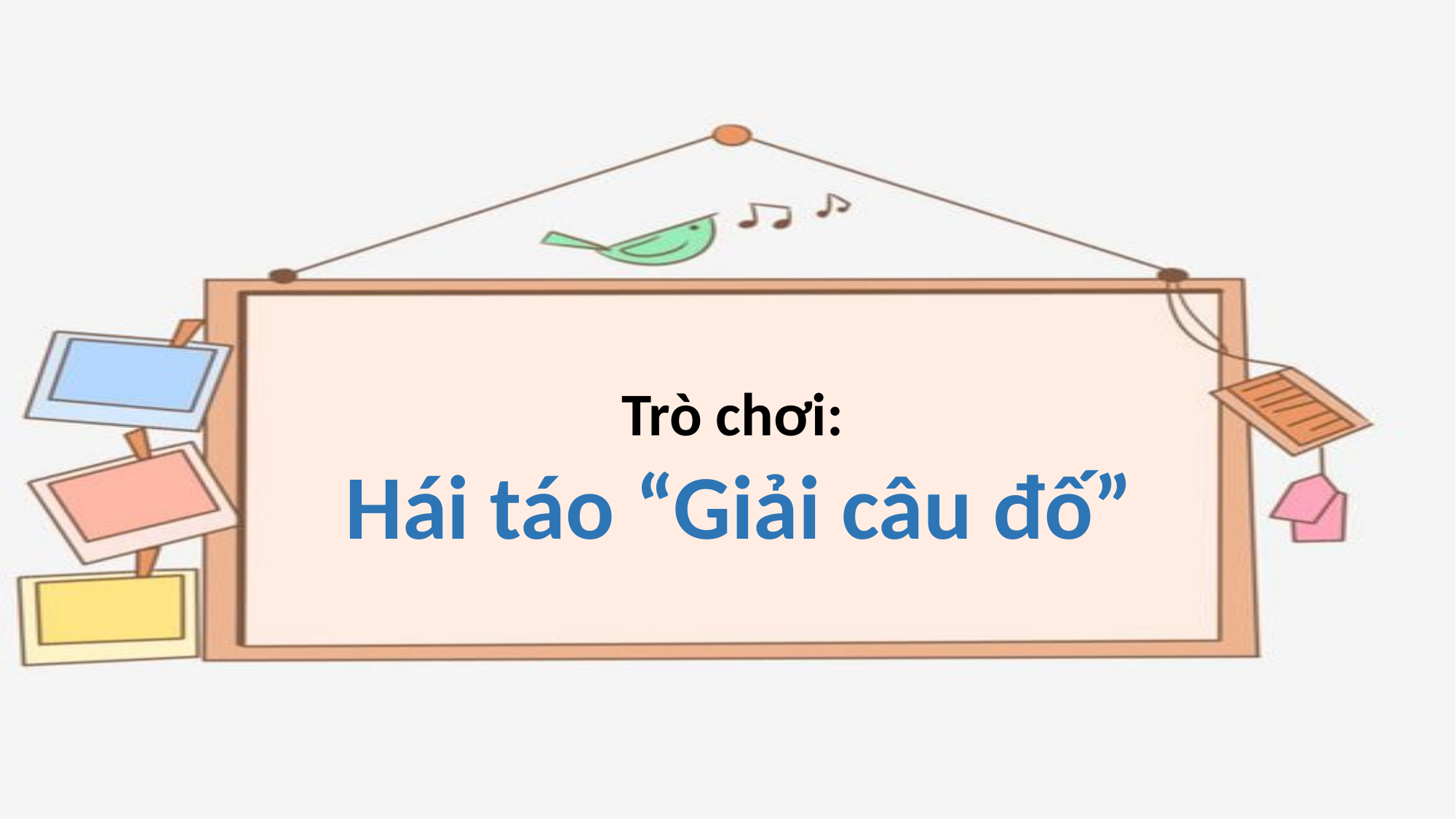

Trò chơi:
Hái táo “Giải câu đố”